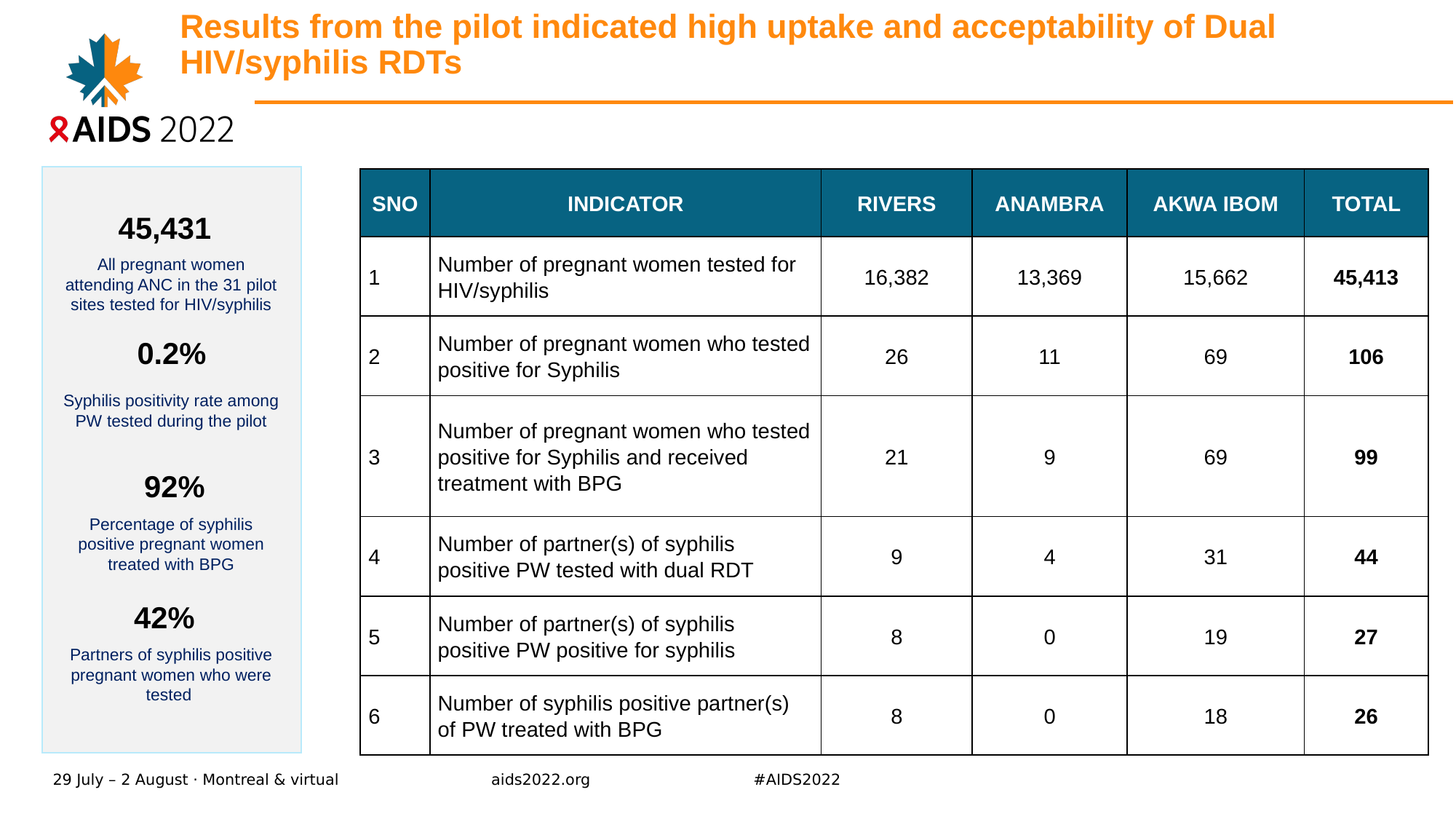

# Results from the pilot indicated high uptake and acceptability of Dual HIV/syphilis RDTs

| SNO | INDICATOR | RIVERS | ANAMBRA | AKWA IBOM | TOTAL |
| --- | --- | --- | --- | --- | --- |
| 1 | Number of pregnant women tested for HIV/syphilis | 16,382 | 13,369 | 15,662 | 45,413 |
| 2 | Number of pregnant women who tested positive for Syphilis | 26 | 11 | 69 | 106 |
| 3 | Number of pregnant women who tested positive for Syphilis and received treatment with BPG | 21 | 9 | 69 | 99 |
| 4 | Number of partner(s) of syphilis positive PW tested with dual RDT | 9 | 4 | 31 | 44 |
| 5 | Number of partner(s) of syphilis positive PW positive for syphilis | 8 | 0 | 19 | 27 |
| 6 | Number of syphilis positive partner(s) of PW treated with BPG | 8 | 0 | 18 | 26 |
45,431
All pregnant women attending ANC in the 31 pilot sites tested for HIV/syphilis
0.2%
Syphilis positivity rate among PW tested during the pilot
92%
Percentage of syphilis positive pregnant women treated with BPG
42%
Partners of syphilis positive pregnant women who were tested